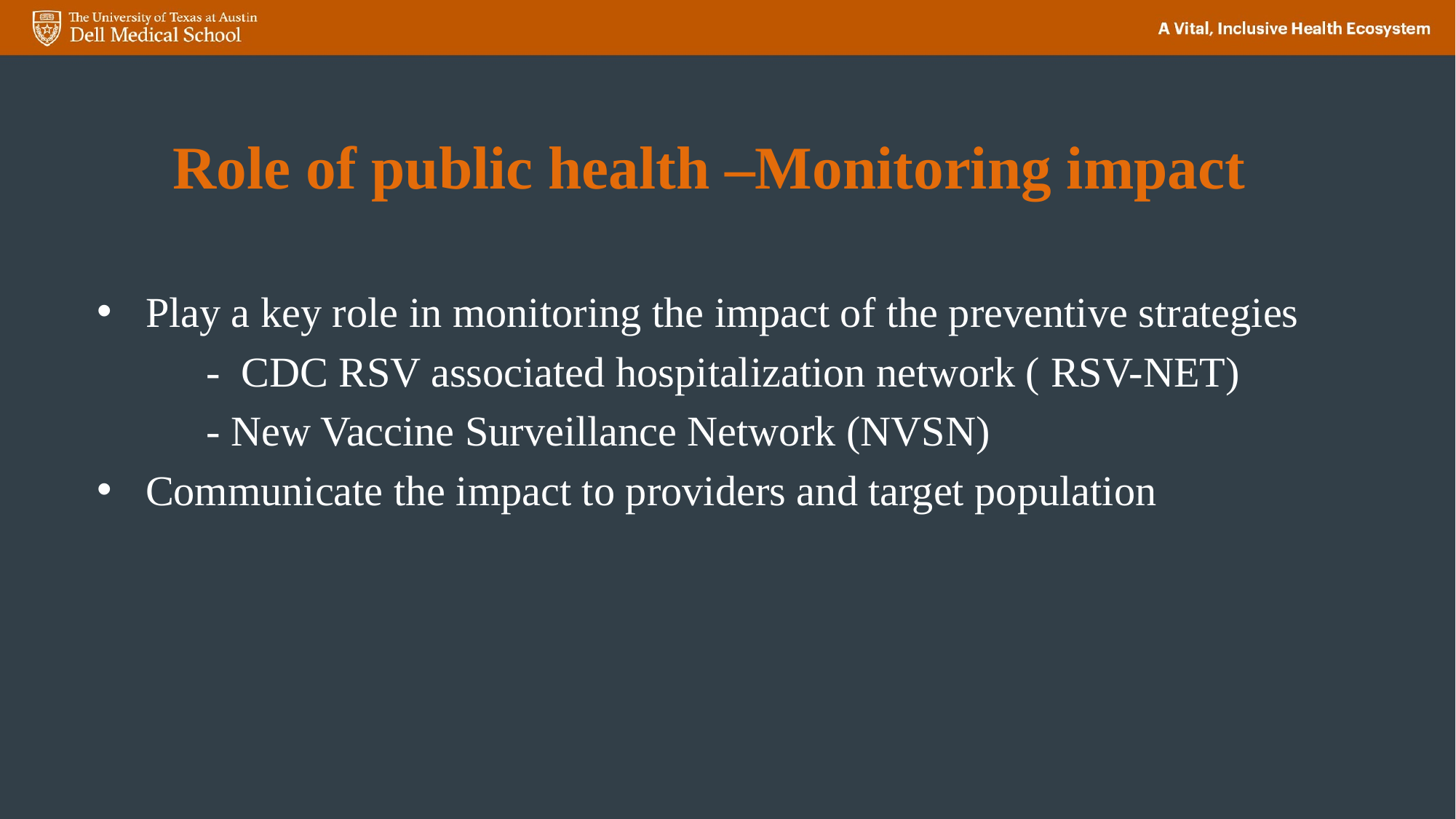

# Role of public health –Monitoring impact
Play a key role in monitoring the impact of the preventive strategies
	-  CDC RSV associated hospitalization network ( RSV-NET)
	- New Vaccine Surveillance Network (NVSN)
Communicate the impact to providers and target population